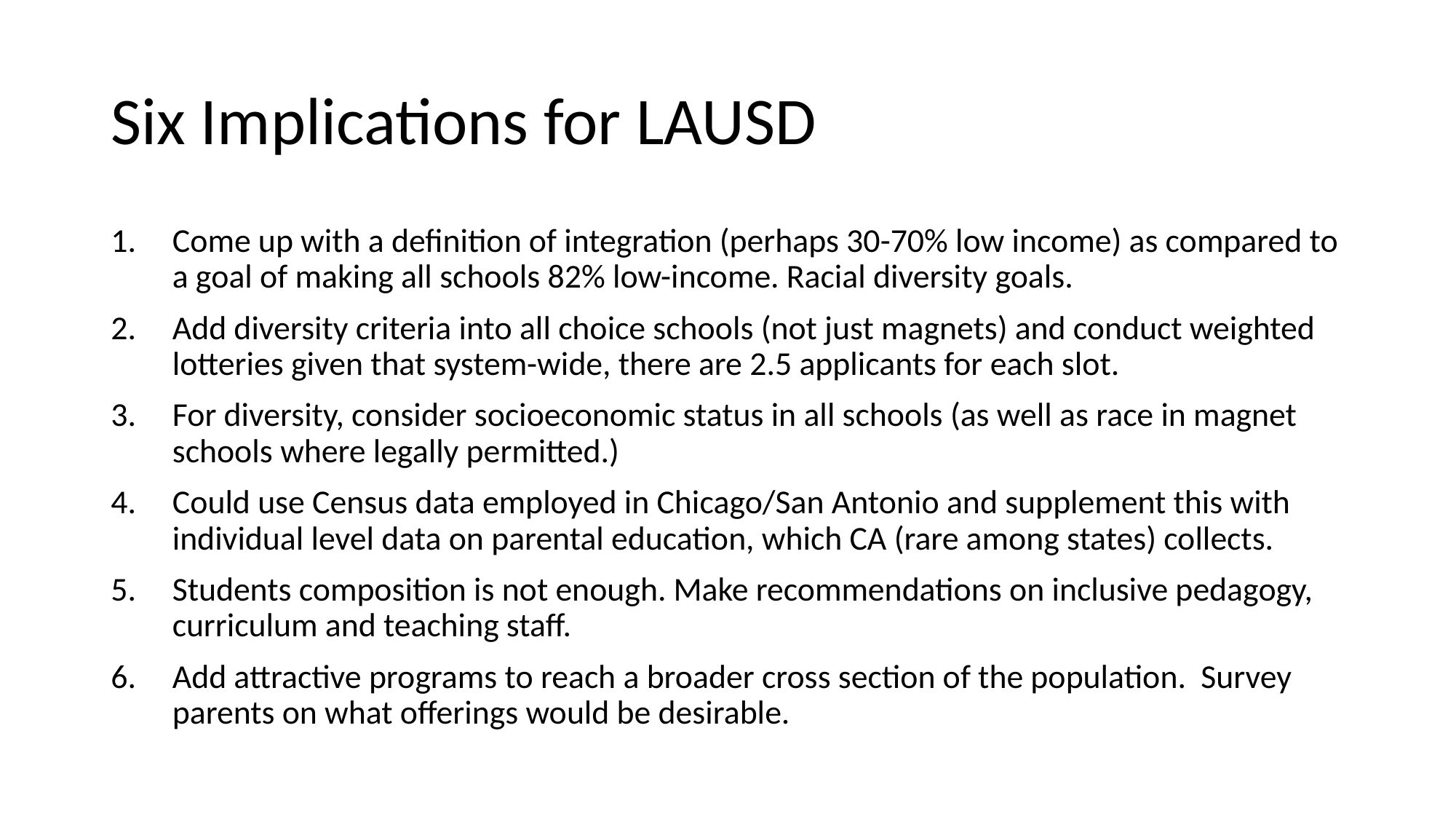

# Six Implications for LAUSD
Come up with a definition of integration (perhaps 30-70% low income) as compared to a goal of making all schools 82% low-income. Racial diversity goals.
Add diversity criteria into all choice schools (not just magnets) and conduct weighted lotteries given that system-wide, there are 2.5 applicants for each slot.
For diversity, consider socioeconomic status in all schools (as well as race in magnet schools where legally permitted.)
Could use Census data employed in Chicago/San Antonio and supplement this with individual level data on parental education, which CA (rare among states) collects.
Students composition is not enough. Make recommendations on inclusive pedagogy, curriculum and teaching staff.
Add attractive programs to reach a broader cross section of the population.  Survey parents on what offerings would be desirable.